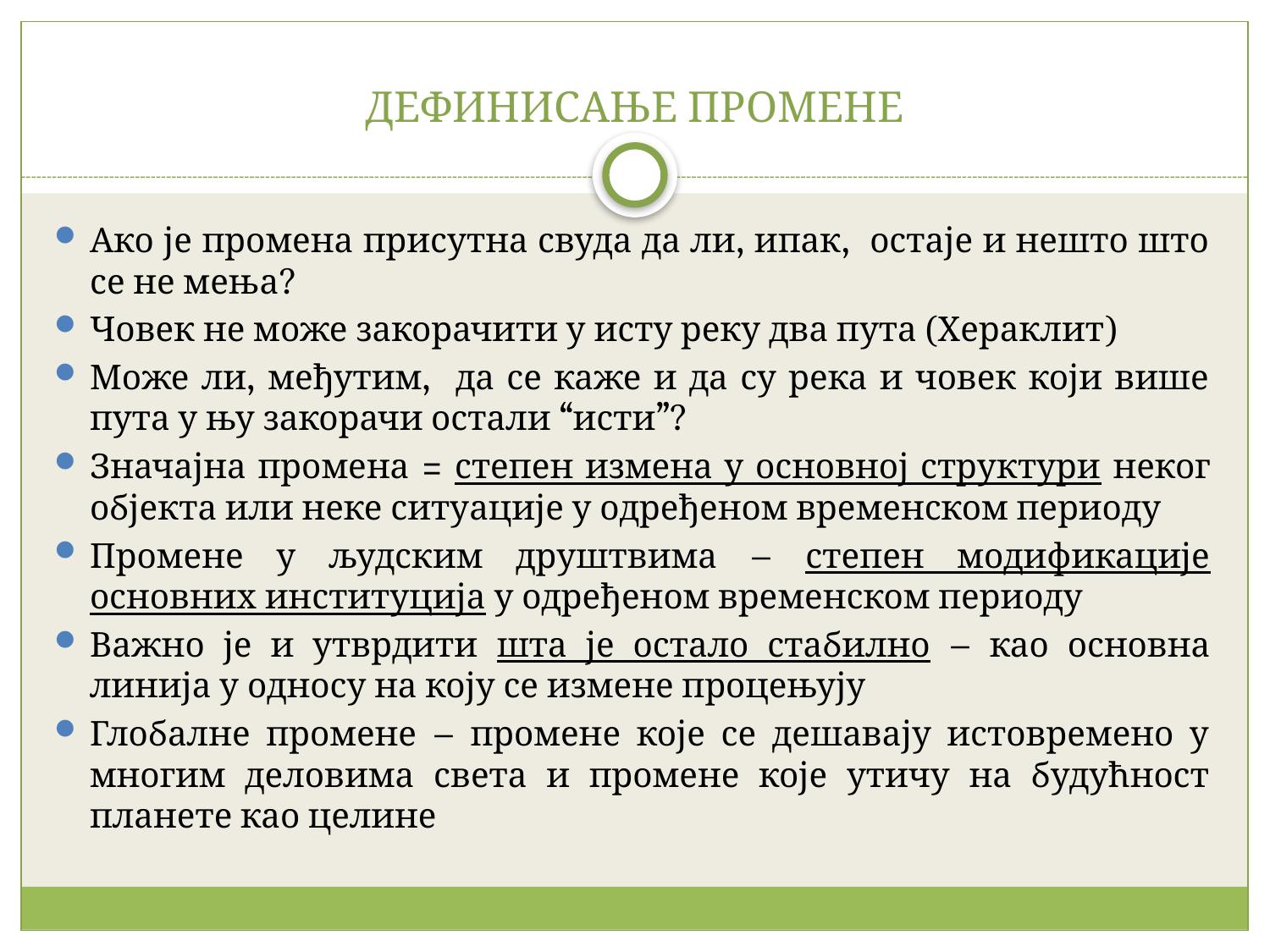

# ДЕФИНИСАЊЕ ПРОМЕНЕ
Ако је промена присутна свуда да ли, ипак,  остаје и нешто што се не мења?
Човек не може закорачити у исту реку два пута (Хераклит)
Може ли, међутим,  да се каже и да су река и човек који више пута у њу закорачи остали “исти”?
Значајна промена = степен измена у основној структури неког објекта или неке ситуације у одређеном временском периоду
Промене у људским друштвима – степен модификације основних институција у одређеном временском периоду
Важно је и утврдити шта је остало стабилно – као основна линија у односу на коју се измене процењују
Глобалне промене – промене које се дешавају истовремено у многим деловима света и промене које утичу на будућност планете као целине